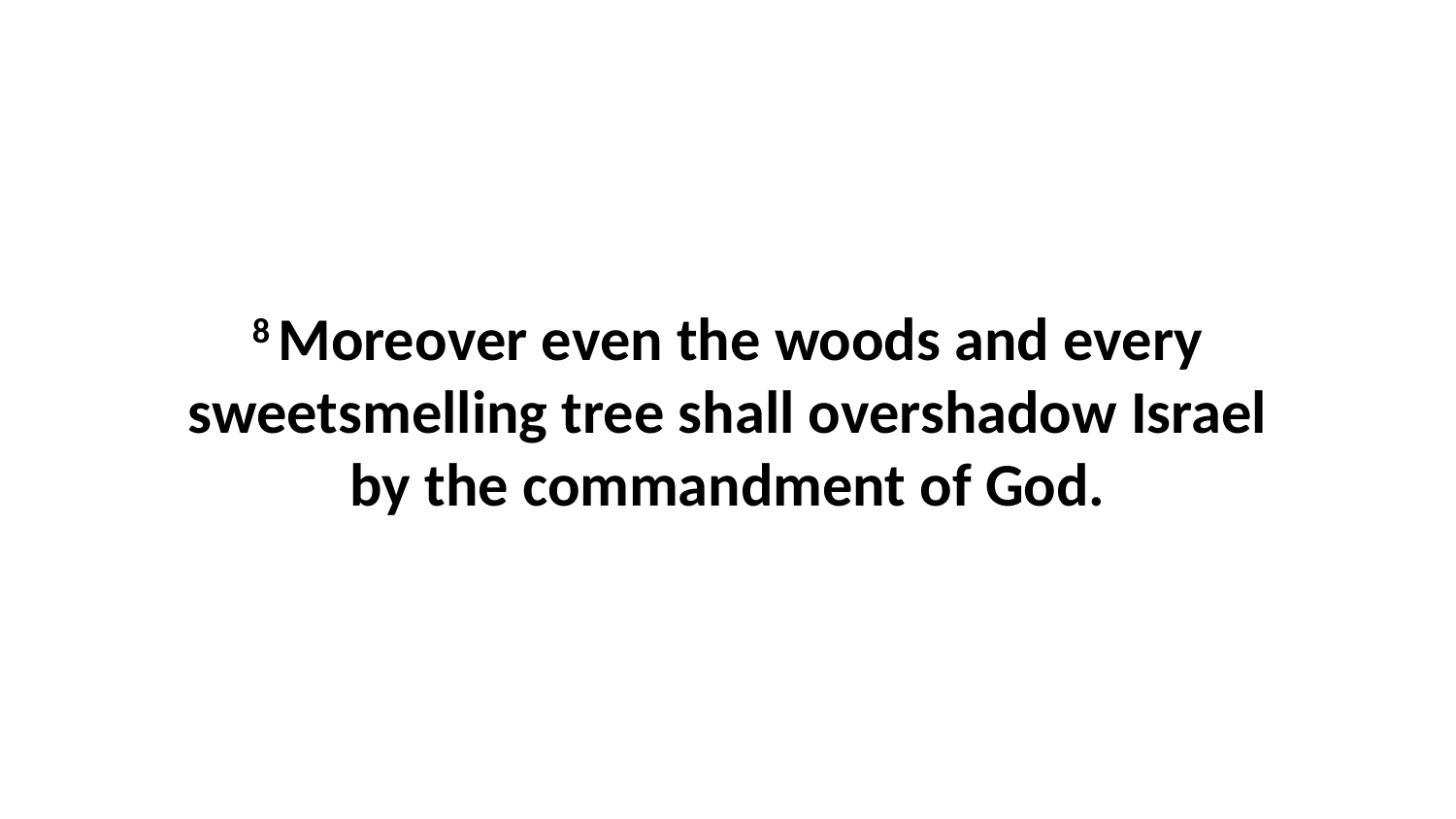

8 Moreover even the woods and every sweetsmelling tree shall overshadow Israel by the commandment of God.